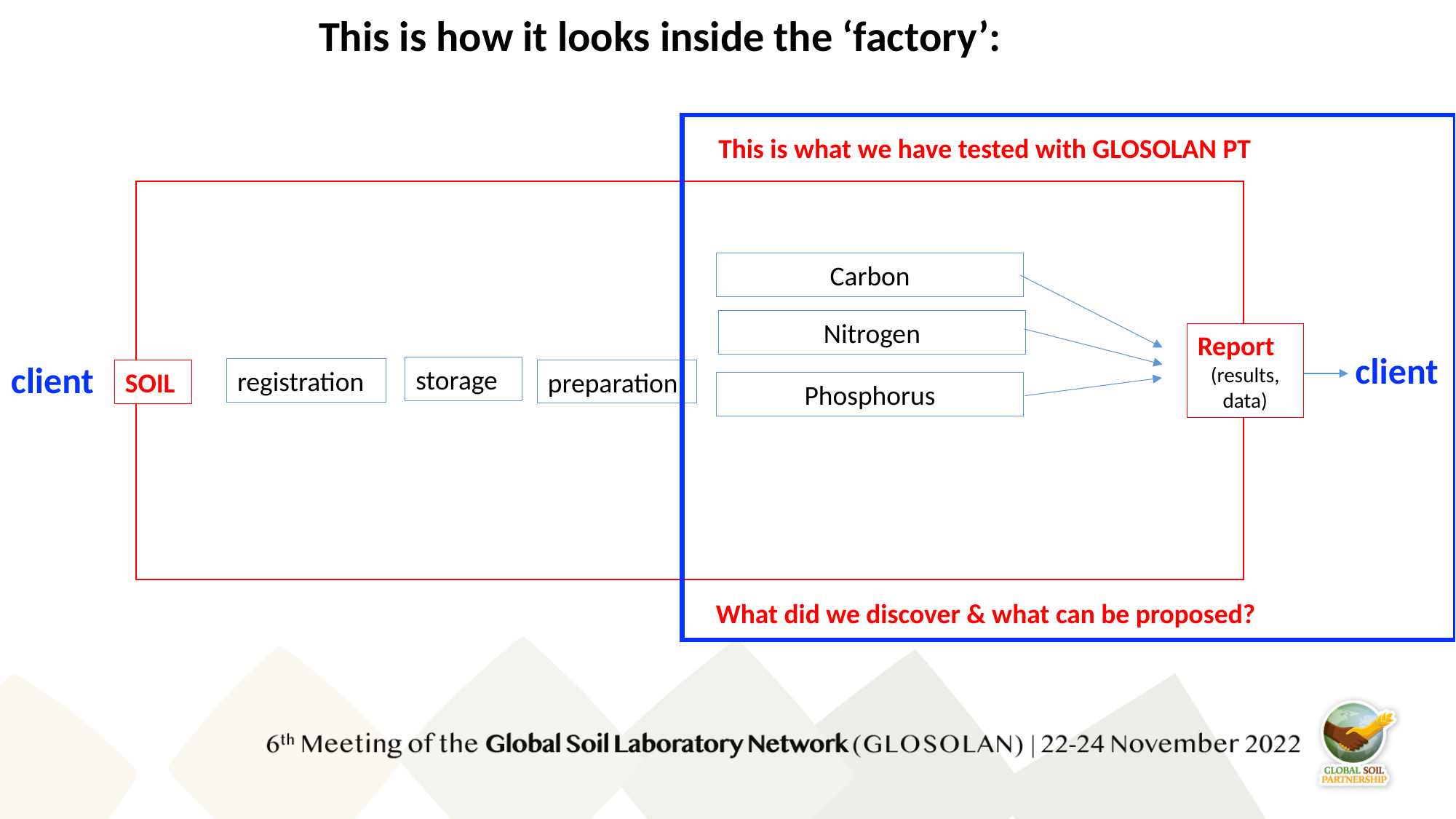

This is how it looks inside the ‘factory’:

This is what we have tested with GLOSOLAN PT

Carbon
Nitrogen
Report
(results, data)
client
client
storage
registration
preparation
SOIL
Phosphorus
What did we discover & what can be proposed?